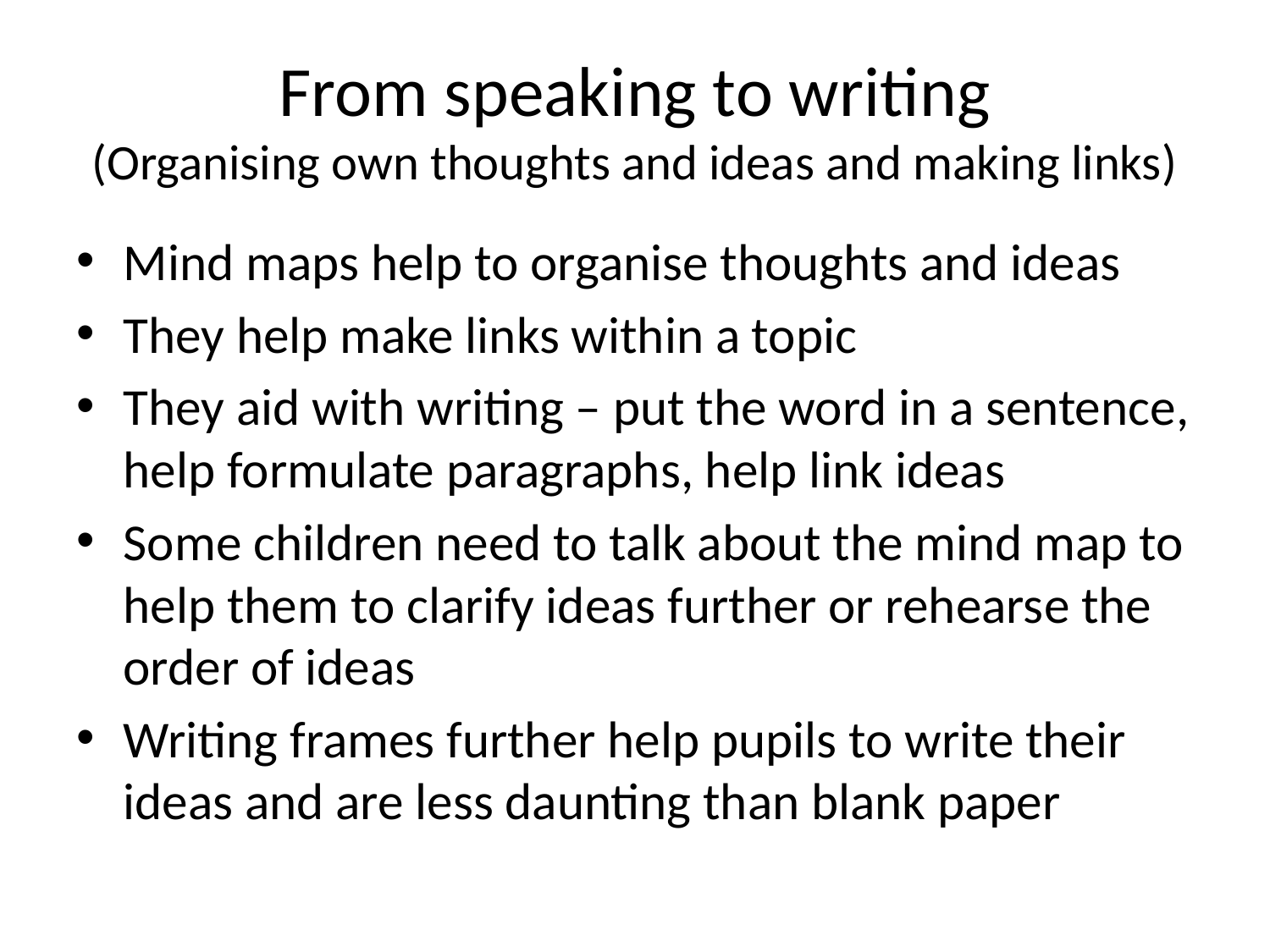

# From speaking to writing (Organising own thoughts and ideas and making links)
Mind maps help to organise thoughts and ideas
They help make links within a topic
They aid with writing – put the word in a sentence, help formulate paragraphs, help link ideas
Some children need to talk about the mind map to help them to clarify ideas further or rehearse the order of ideas
Writing frames further help pupils to write their ideas and are less daunting than blank paper